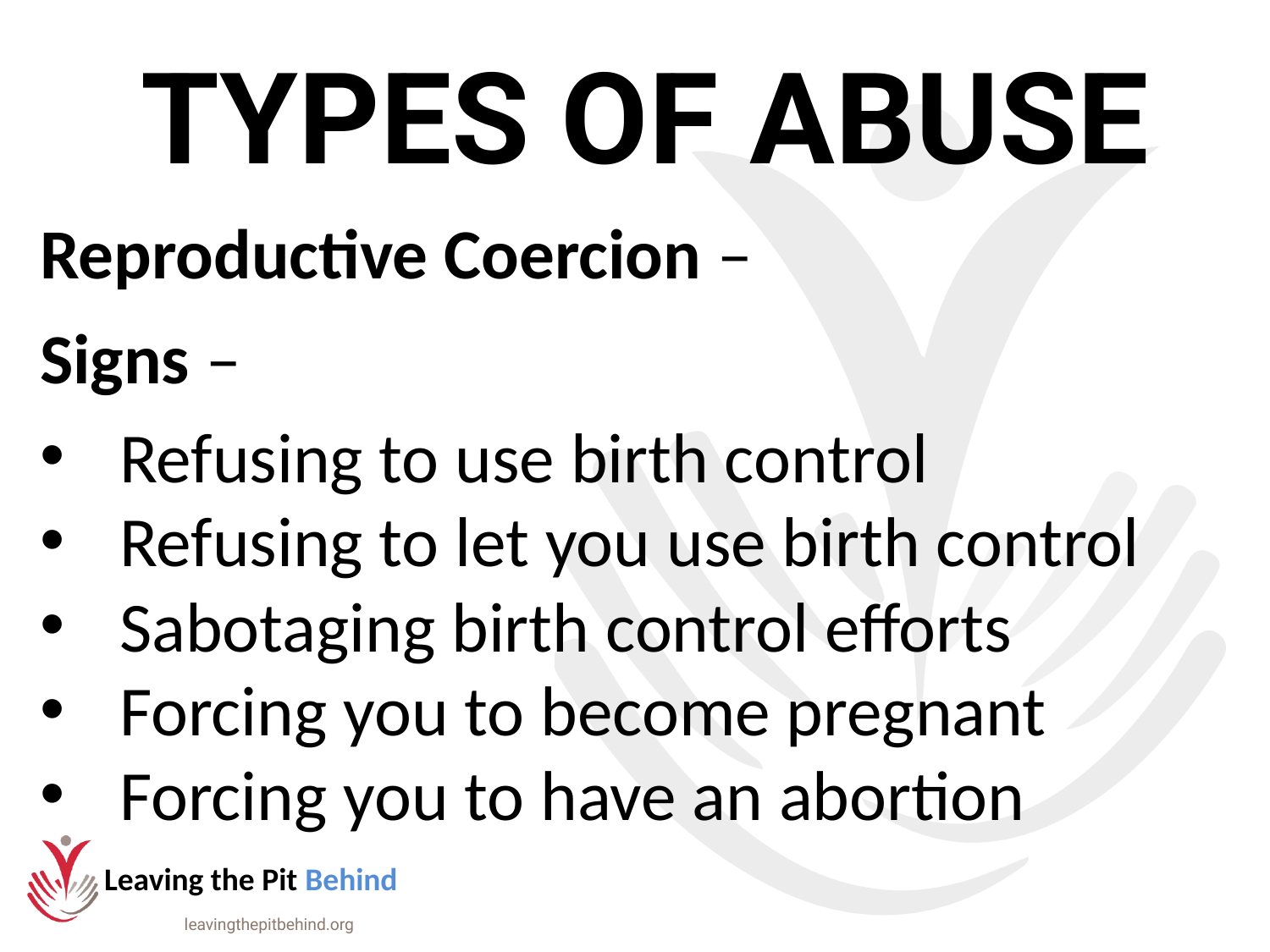

# TYPES OF ABUSE
Reproductive Coercion –
Signs –
Refusing to use birth control
Refusing to let you use birth control
Sabotaging birth control efforts
Forcing you to become pregnant
Forcing you to have an abortion